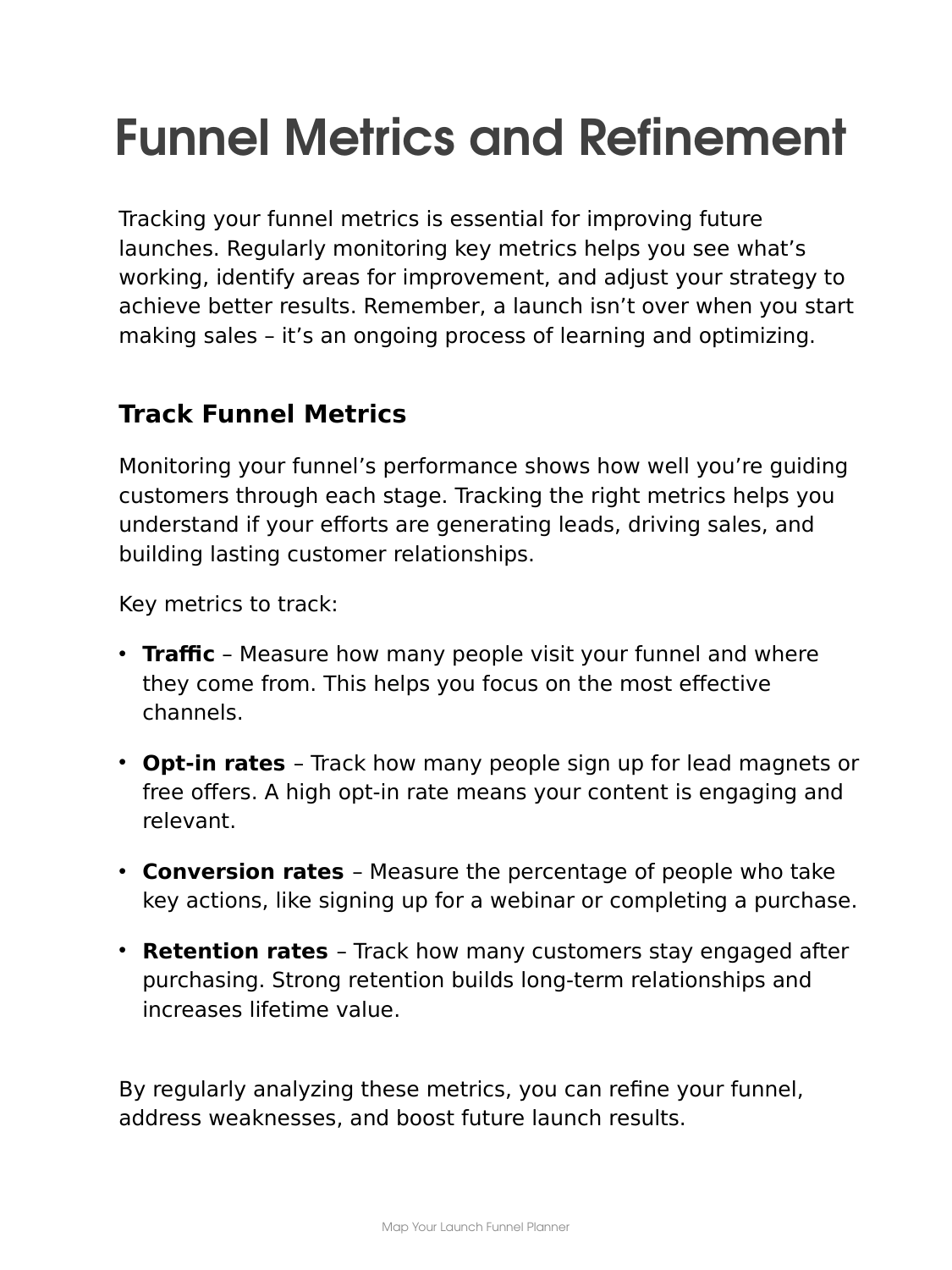

Funnel Metrics and Refinement
Tracking your funnel metrics is essential for improving future launches. Regularly monitoring key metrics helps you see what’s working, identify areas for improvement, and adjust your strategy to achieve better results. Remember, a launch isn’t over when you start making sales – it’s an ongoing process of learning and optimizing.
Track Funnel Metrics
Monitoring your funnel’s performance shows how well you’re guiding customers through each stage. Tracking the right metrics helps you understand if your efforts are generating leads, driving sales, and building lasting customer relationships.
Key metrics to track:
Traffic – Measure how many people visit your funnel and where they come from. This helps you focus on the most effective channels.
Opt-in rates – Track how many people sign up for lead magnets or free offers. A high opt-in rate means your content is engaging and relevant.
Conversion rates – Measure the percentage of people who take key actions, like signing up for a webinar or completing a purchase.
Retention rates – Track how many customers stay engaged after purchasing. Strong retention builds long-term relationships and increases lifetime value.
By regularly analyzing these metrics, you can refine your funnel, address weaknesses, and boost future launch results.

Map Your Launch Funnel Planner